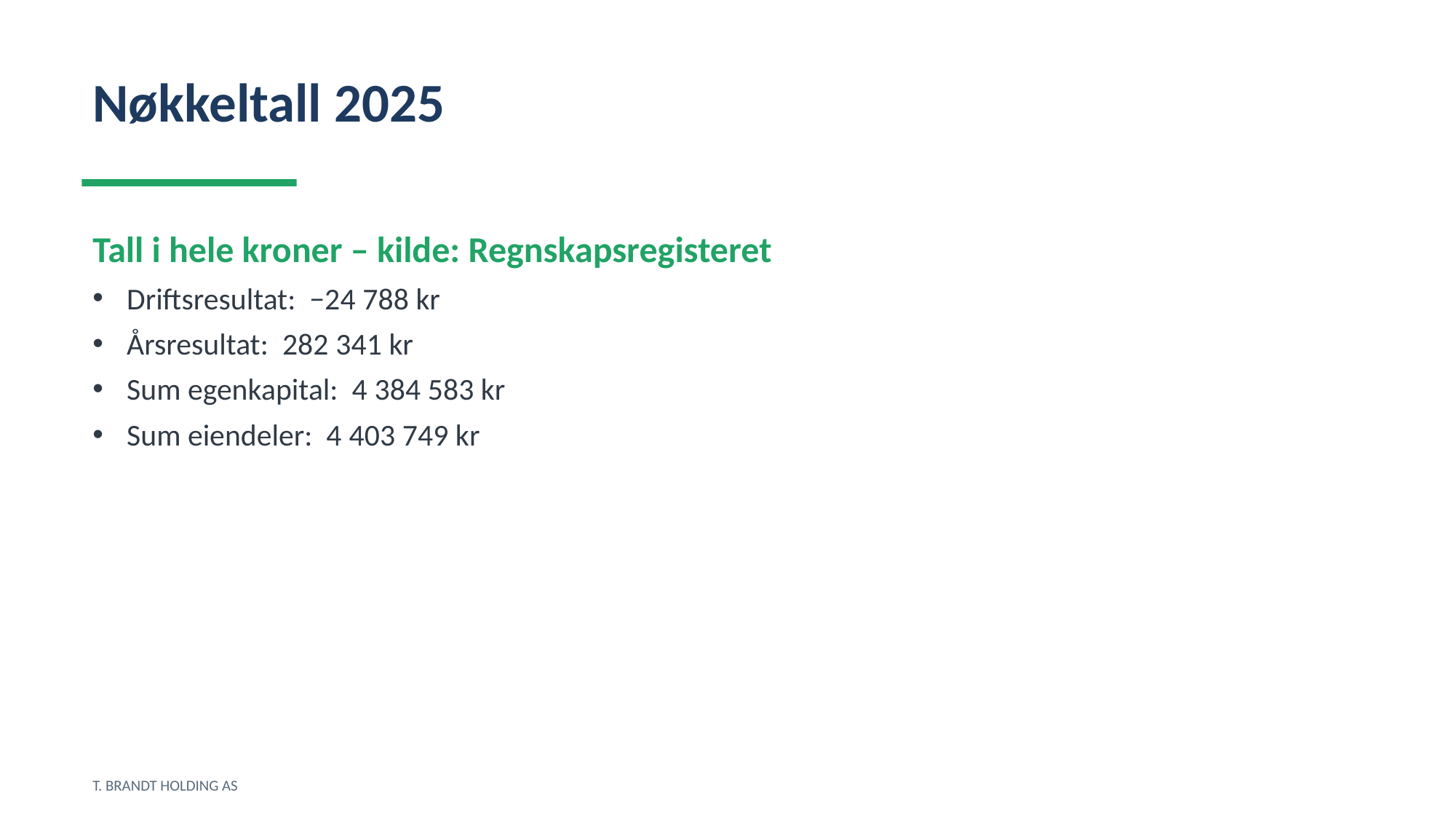

Nøkkeltall 2025

Tall i hele kroner – kilde: Regnskapsregisteret
Driftsresultat:  −24 788 kr
Årsresultat:  282 341 kr
Sum egenkapital:  4 384 583 kr
Sum eiendeler:  4 403 749 kr
T. BRANDT HOLDING AS